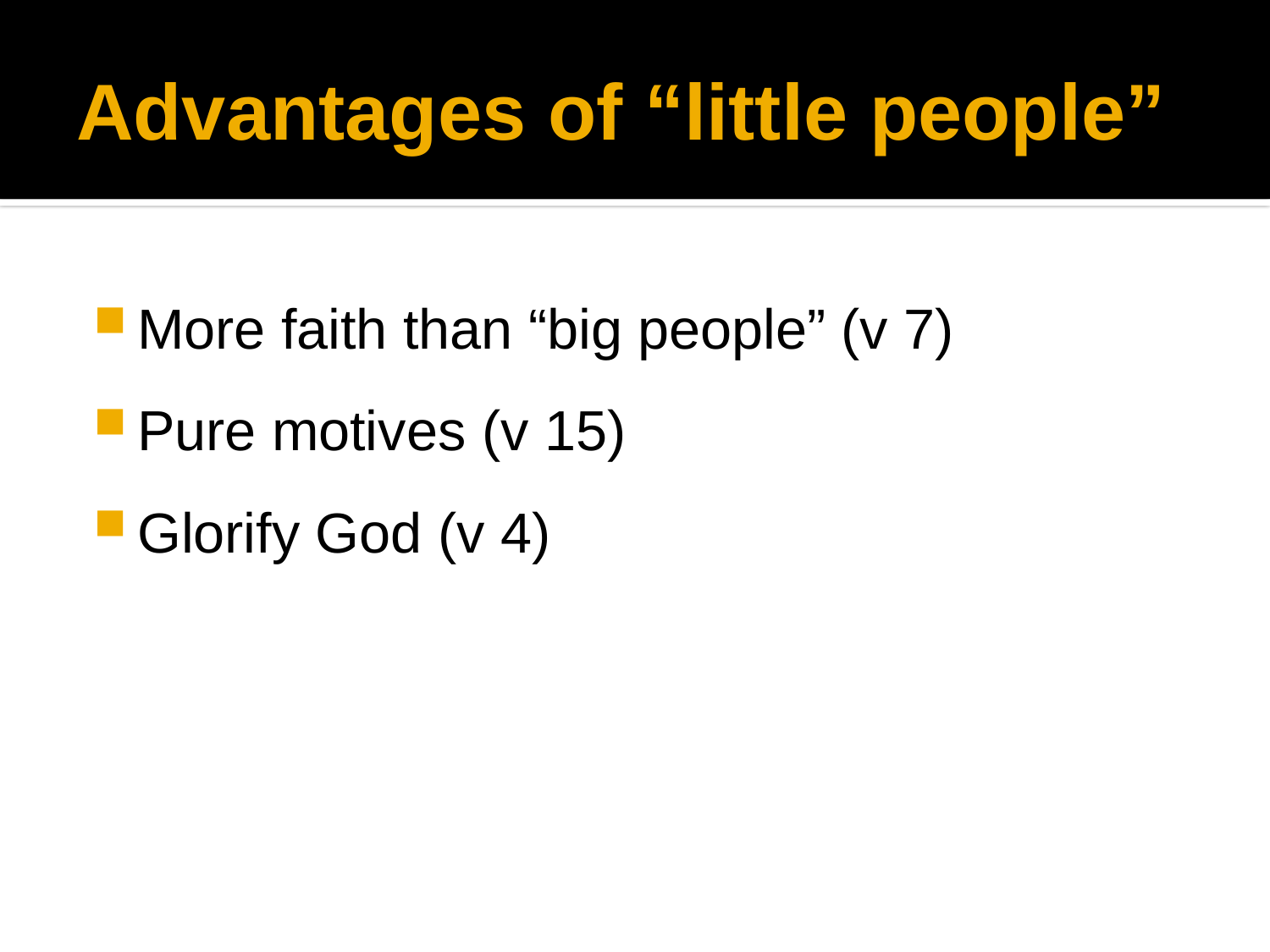

# Advantages of “little people”
More faith than “big people” (v 7)
Pure motives (v 15)
Glorify God (v 4)